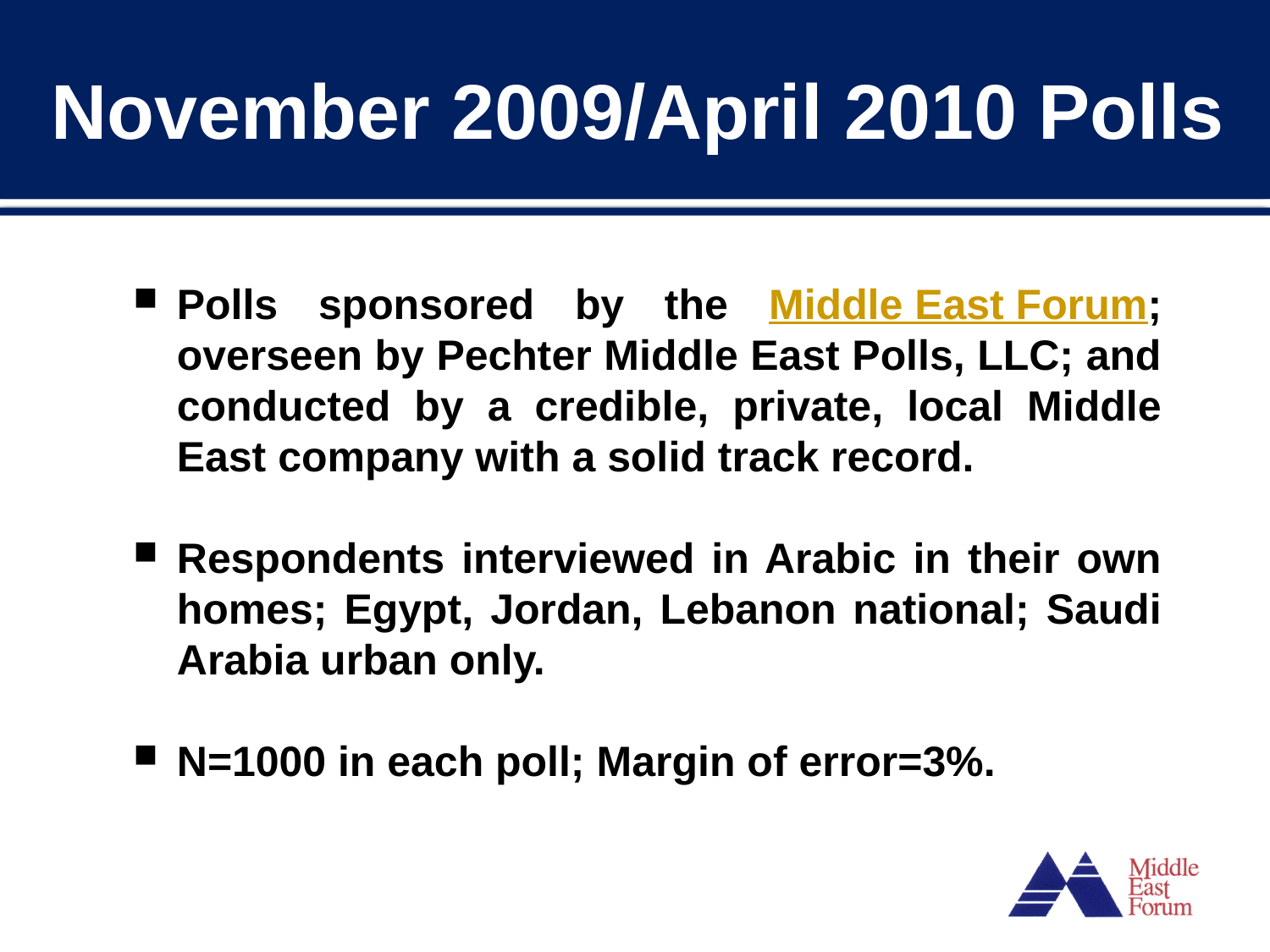

November 2009/April 2010 Polls
Polls sponsored by the Middle East Forum; overseen by Pechter Middle East Polls, LLC; and conducted by a credible, private, local Middle East company with a solid track record.

Respondents interviewed in Arabic in their own homes; Egypt, Jordan, Lebanon national; Saudi Arabia urban only.

N=1000 in each poll; Margin of error=3%.